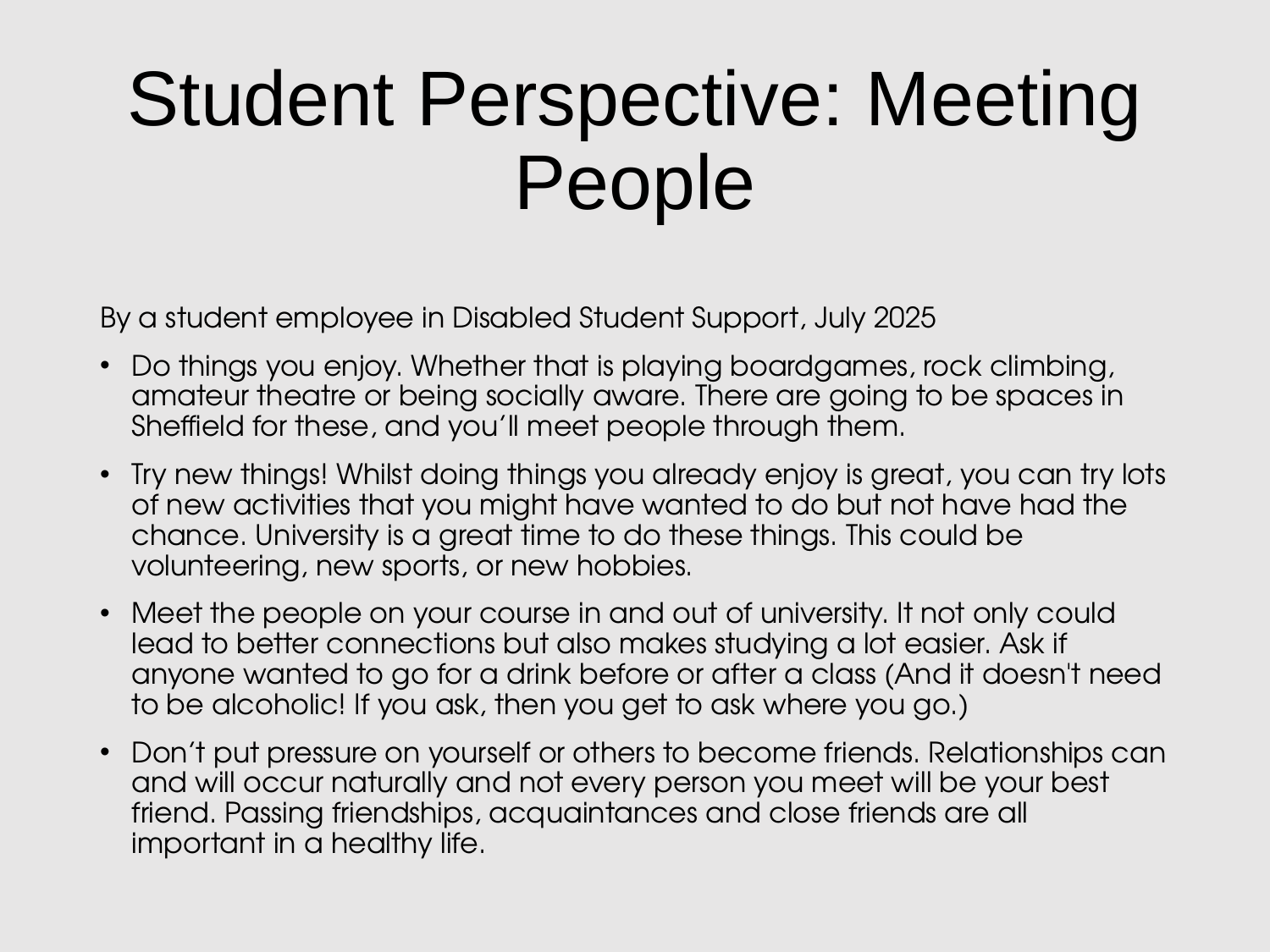

# Student Perspective: Meeting People
By a student employee in Disabled Student Support, July 2025
Do things you enjoy. Whether that is playing boardgames, rock climbing, amateur theatre or being socially aware. There are going to be spaces in Sheffield for these, and you’ll meet people through them.
Try new things! Whilst doing things you already enjoy is great, you can try lots of new activities that you might have wanted to do but not have had the chance. University is a great time to do these things. This could be volunteering, new sports, or new hobbies.
Meet the people on your course in and out of university. It not only could lead to better connections but also makes studying a lot easier. Ask if anyone wanted to go for a drink before or after a class (And it doesn't need to be alcoholic! If you ask, then you get to ask where you go.)
Don’t put pressure on yourself or others to become friends. Relationships can and will occur naturally and not every person you meet will be your best friend. Passing friendships, acquaintances and close friends are all important in a healthy life.